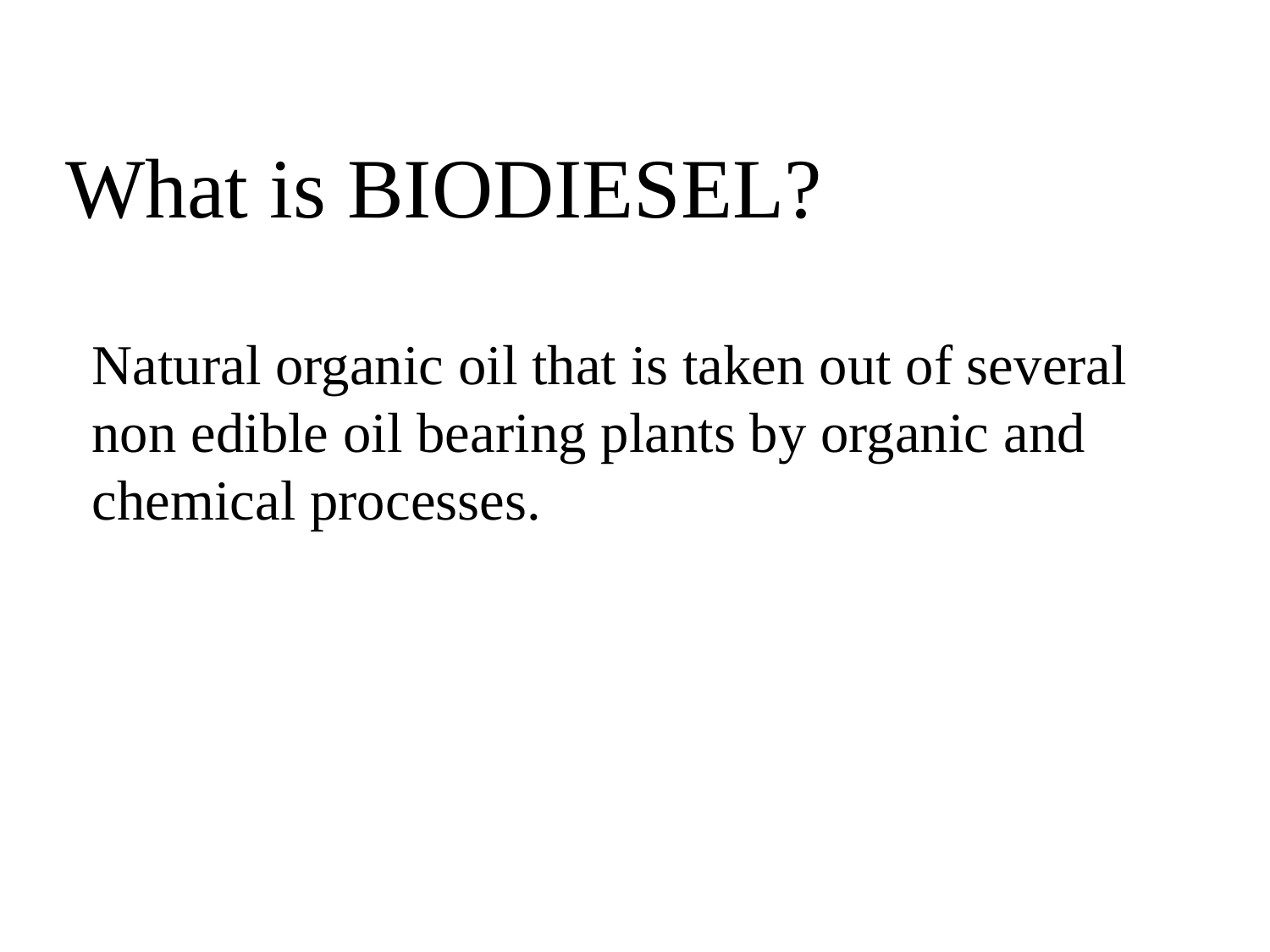

What is BIODIESEL?

	Natural organic oil that is taken out of several non edible oil bearing plants by organic and chemical processes.